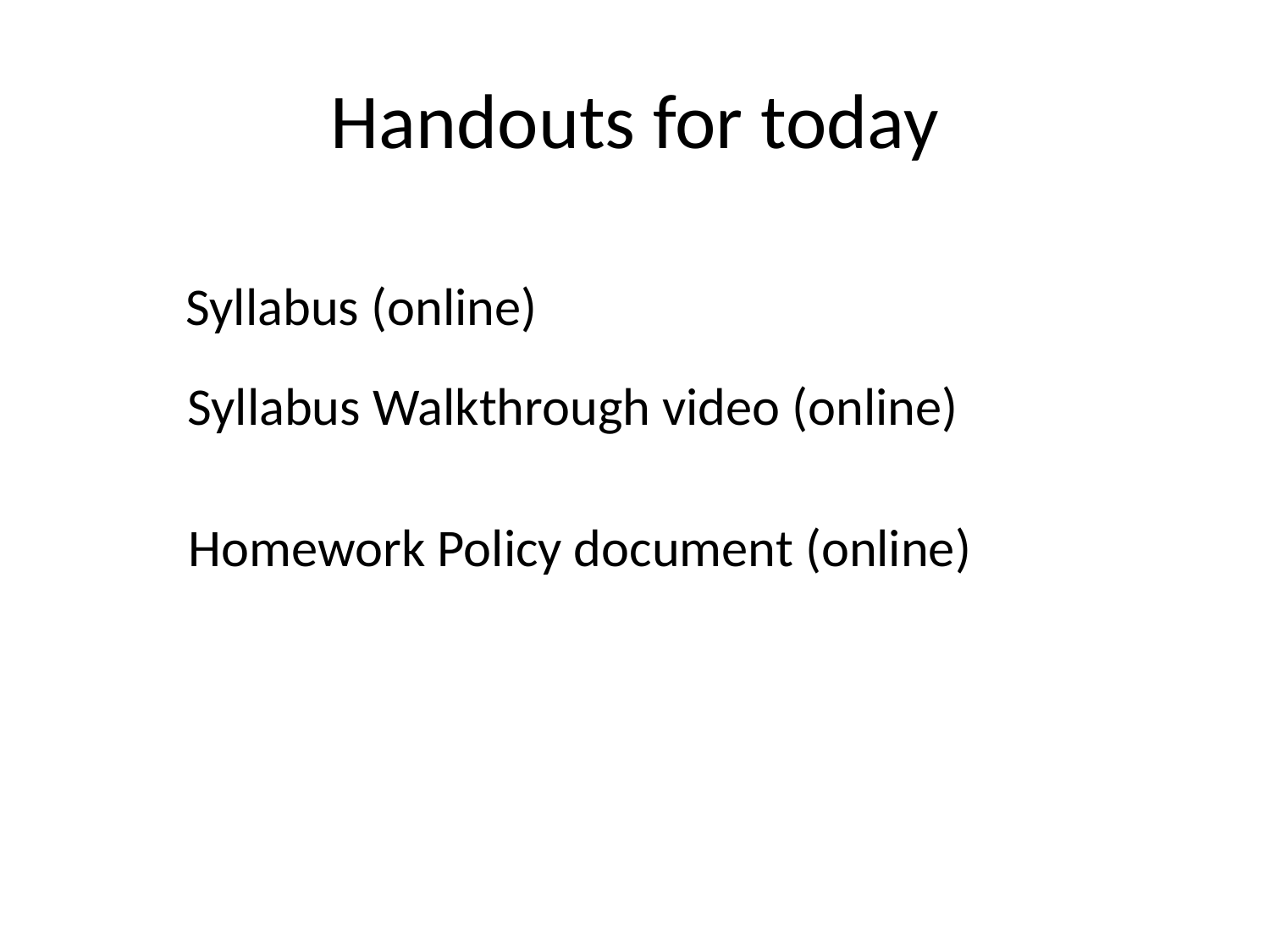

# Handouts for today
Syllabus (online)
Syllabus Walkthrough video (online)
Homework Policy document (online)